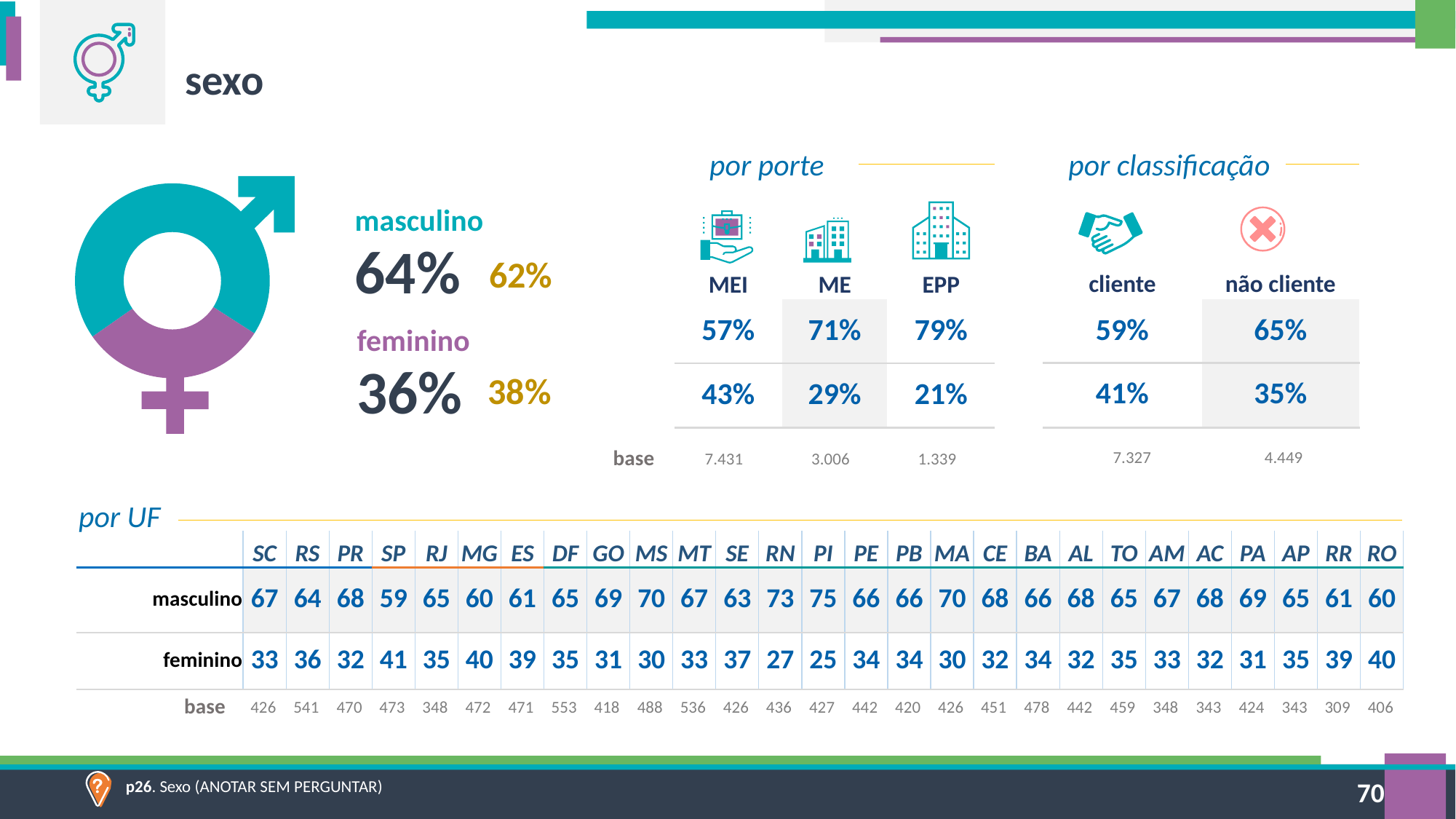

sexo
por porte
por classificação

### Chart

| Category | Vendas |
|---|---|
| masc | 68.8 |
| fem | 31.200000000000003 |
masculino

64%
62%
| MEI | ME | EPP |
| --- | --- | --- |
| 57% | 71% | 79% |
| 43% | 29% | 21% |
| cliente | não cliente |
| --- | --- |
| 59% | 65% |
| 41% | 35% |
feminino
36%

38%
| base | 7.431 | 3.006 | 1.339 |
| --- | --- | --- | --- |
| 7.327 | 4.449 |
| --- | --- |
por UF
|  | SC | RS | PR | SP | RJ | MG | ES | DF | GO | MS | MT | SE | RN | PI | PE | PB | MA | CE | BA | AL | TO | AM | AC | PA | AP | RR | RO |
| --- | --- | --- | --- | --- | --- | --- | --- | --- | --- | --- | --- | --- | --- | --- | --- | --- | --- | --- | --- | --- | --- | --- | --- | --- | --- | --- | --- |
| masculino | 67 | 64 | 68 | 59 | 65 | 60 | 61 | 65 | 69 | 70 | 67 | 63 | 73 | 75 | 66 | 66 | 70 | 68 | 66 | 68 | 65 | 67 | 68 | 69 | 65 | 61 | 60 |
| feminino | 33 | 36 | 32 | 41 | 35 | 40 | 39 | 35 | 31 | 30 | 33 | 37 | 27 | 25 | 34 | 34 | 30 | 32 | 34 | 32 | 35 | 33 | 32 | 31 | 35 | 39 | 40 |
| base | 426 | 541 | 470 | 473 | 348 | 472 | 471 | 553 | 418 | 488 | 536 | 426 | 436 | 427 | 442 | 420 | 426 | 451 | 478 | 442 | 459 | 348 | 343 | 424 | 343 | 309 | 406 |
| --- | --- | --- | --- | --- | --- | --- | --- | --- | --- | --- | --- | --- | --- | --- | --- | --- | --- | --- | --- | --- | --- | --- | --- | --- | --- | --- | --- |
p26. Sexo (ANOTAR SEM PERGUNTAR)